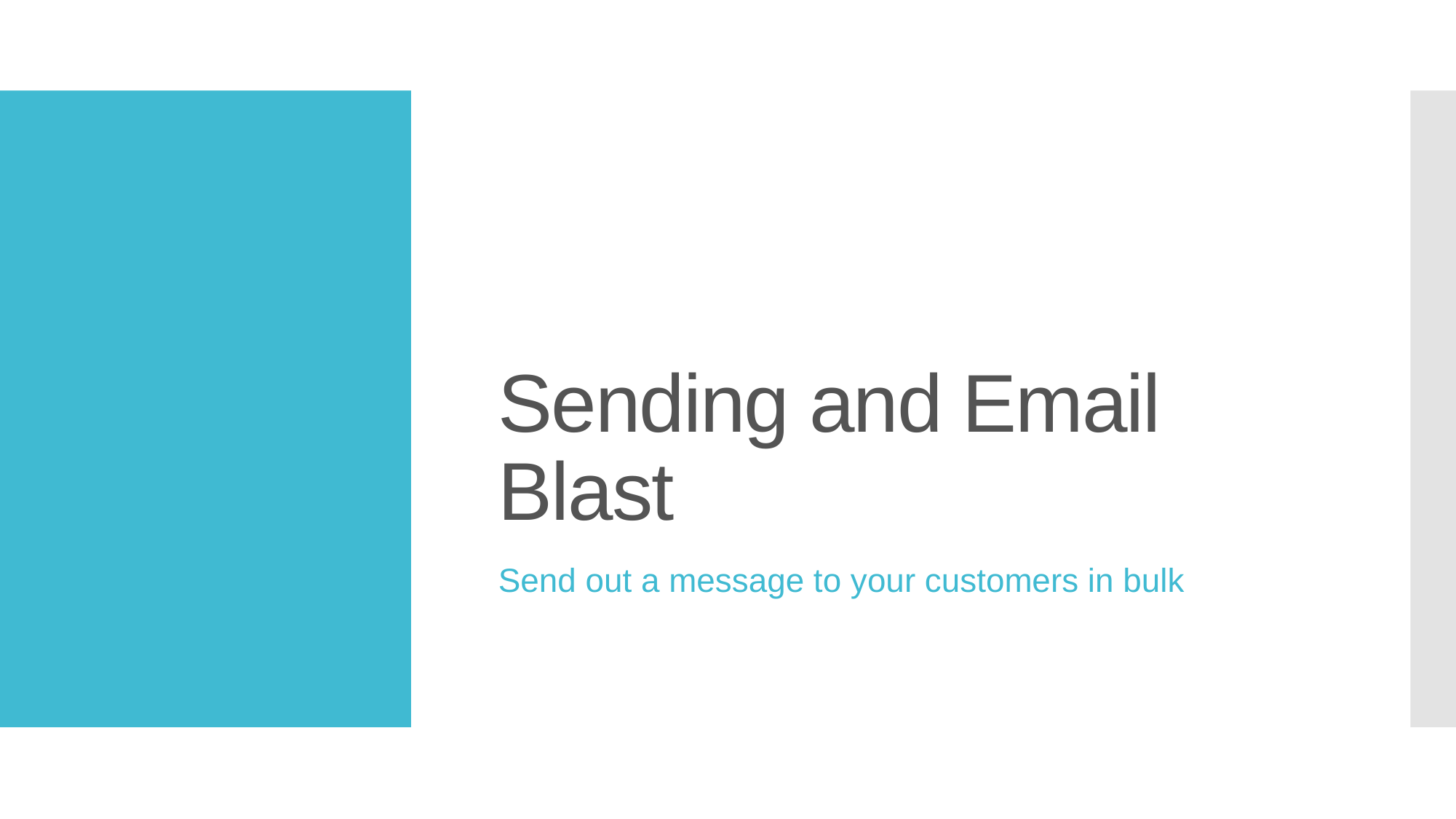

# Sending and Email Blast
Send out a message to your customers in bulk